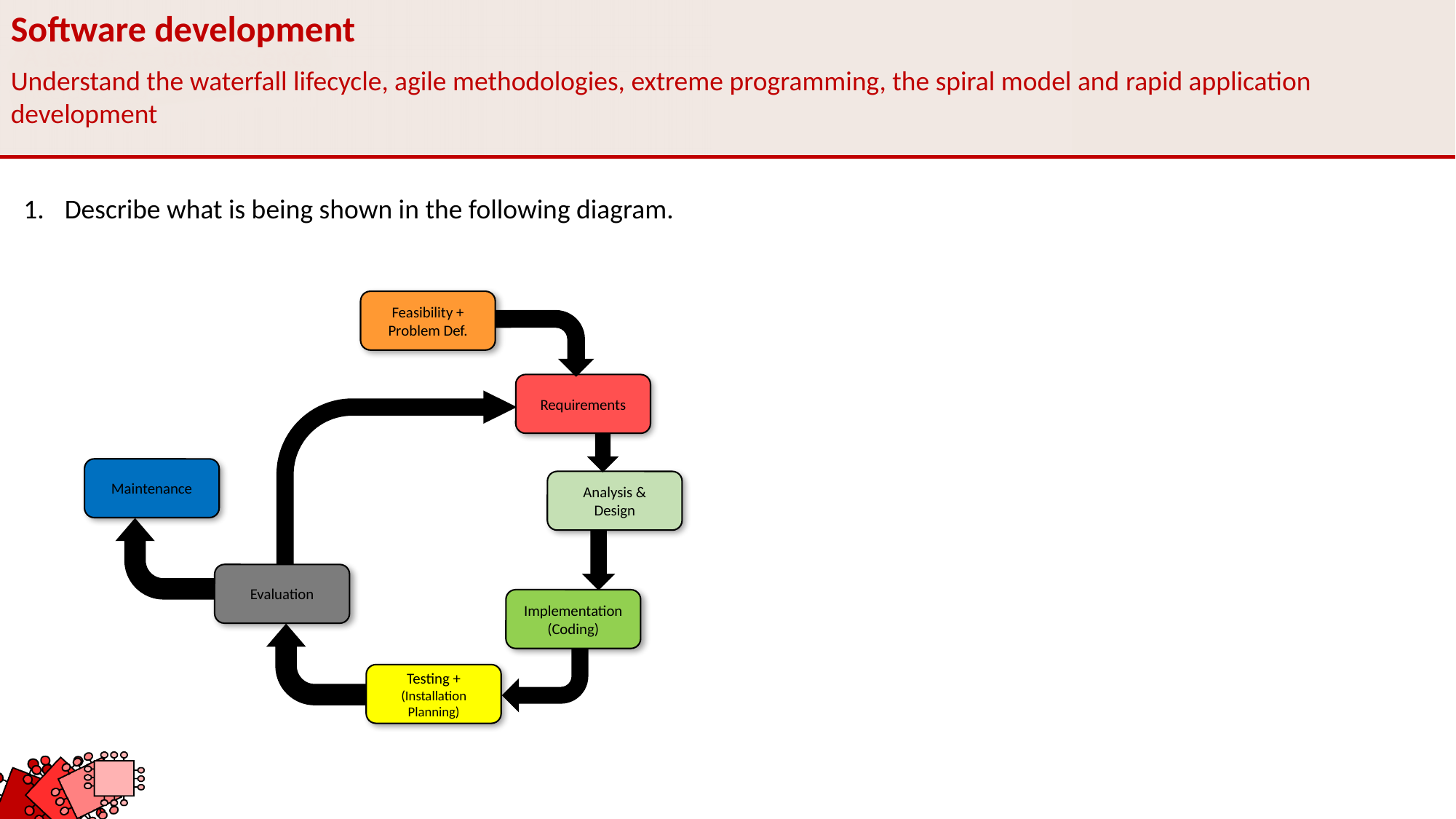

Software development
Understand the waterfall lifecycle, agile methodologies, extreme programming, the spiral model and rapid application development
Describe what is being shown in the following diagram.

Feasibility + Problem Def.

Requirements

Maintenance
Analysis & Design

Evaluation
Implementation (Coding)

Testing +
(Installation Planning)